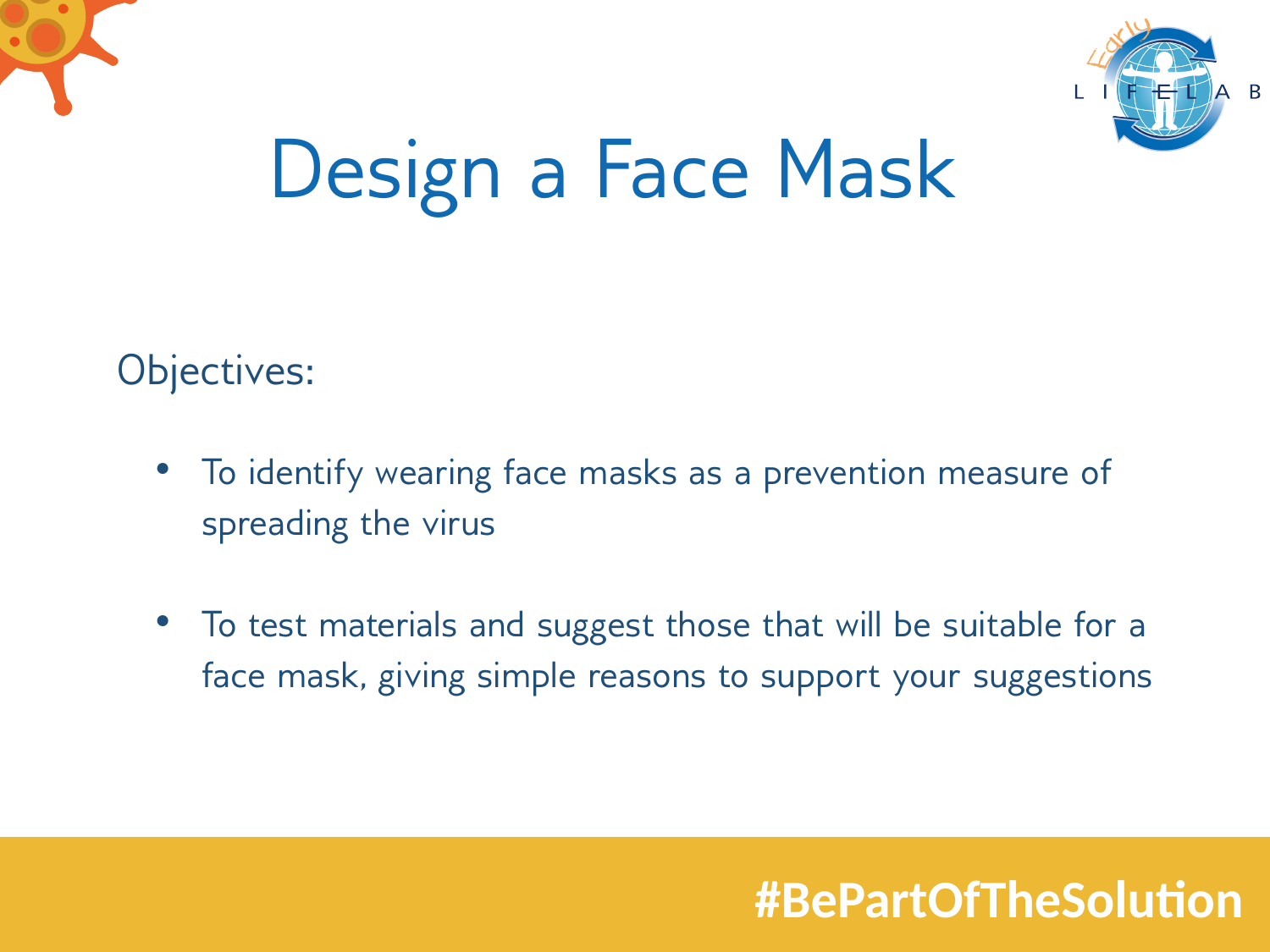

# Design a Face Mask
Objectives:

To identify wearing face masks as a prevention measure of spreading the virus

To test materials and suggest those that will be suitable for a face mask, giving simple reasons to support your suggestions